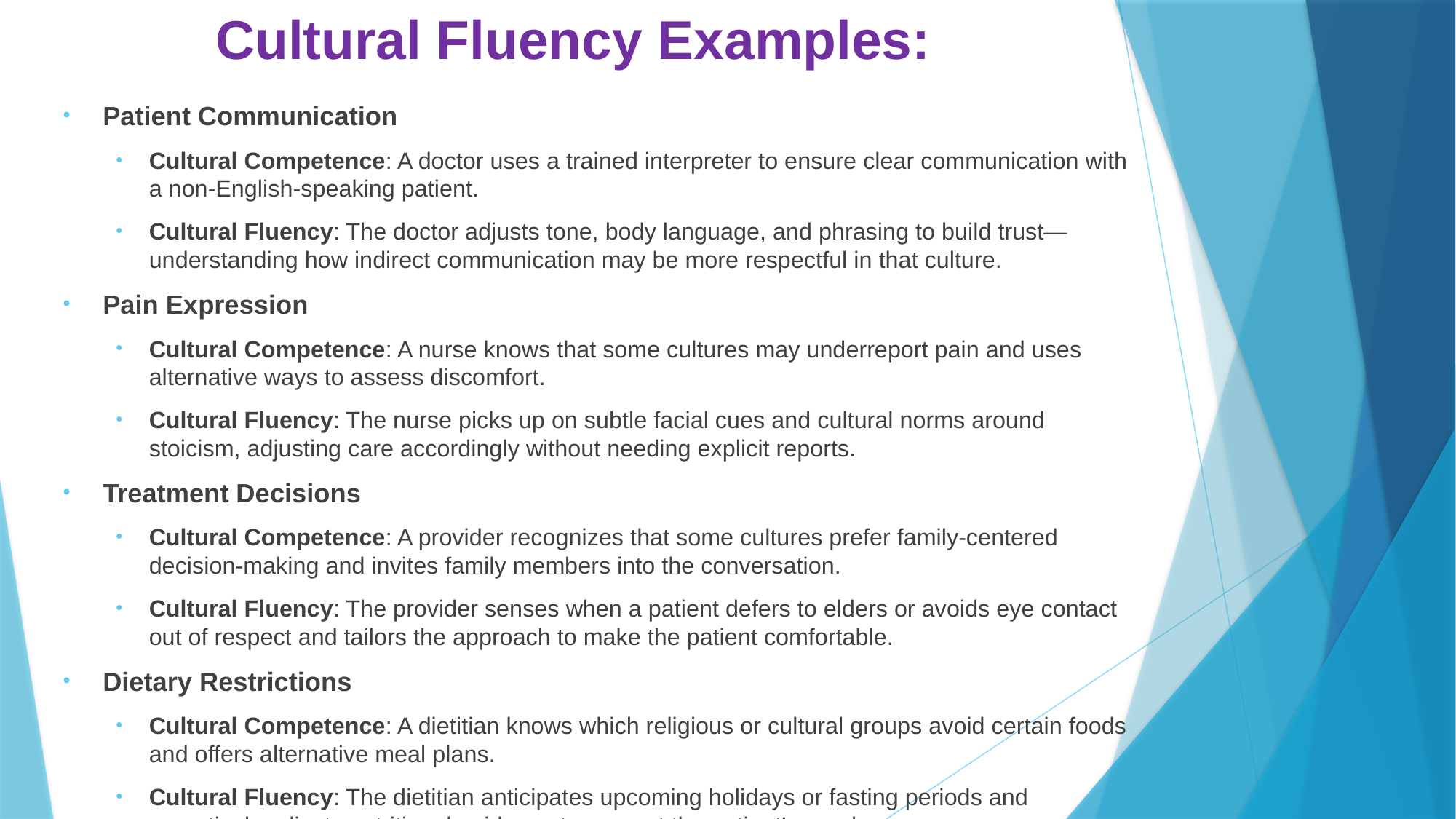

# Cultural Fluency Examples:
Patient Communication
Cultural Competence: A doctor uses a trained interpreter to ensure clear communication with a non-English-speaking patient.
Cultural Fluency: The doctor adjusts tone, body language, and phrasing to build trust—understanding how indirect communication may be more respectful in that culture.
Pain Expression
Cultural Competence: A nurse knows that some cultures may underreport pain and uses alternative ways to assess discomfort.
Cultural Fluency: The nurse picks up on subtle facial cues and cultural norms around stoicism, adjusting care accordingly without needing explicit reports.
Treatment Decisions
Cultural Competence: A provider recognizes that some cultures prefer family-centered decision-making and invites family members into the conversation.
Cultural Fluency: The provider senses when a patient defers to elders or avoids eye contact out of respect and tailors the approach to make the patient comfortable.
Dietary Restrictions
Cultural Competence: A dietitian knows which religious or cultural groups avoid certain foods and offers alternative meal plans.
Cultural Fluency: The dietitian anticipates upcoming holidays or fasting periods and proactively adjusts nutritional guidance to support the patient’s needs.